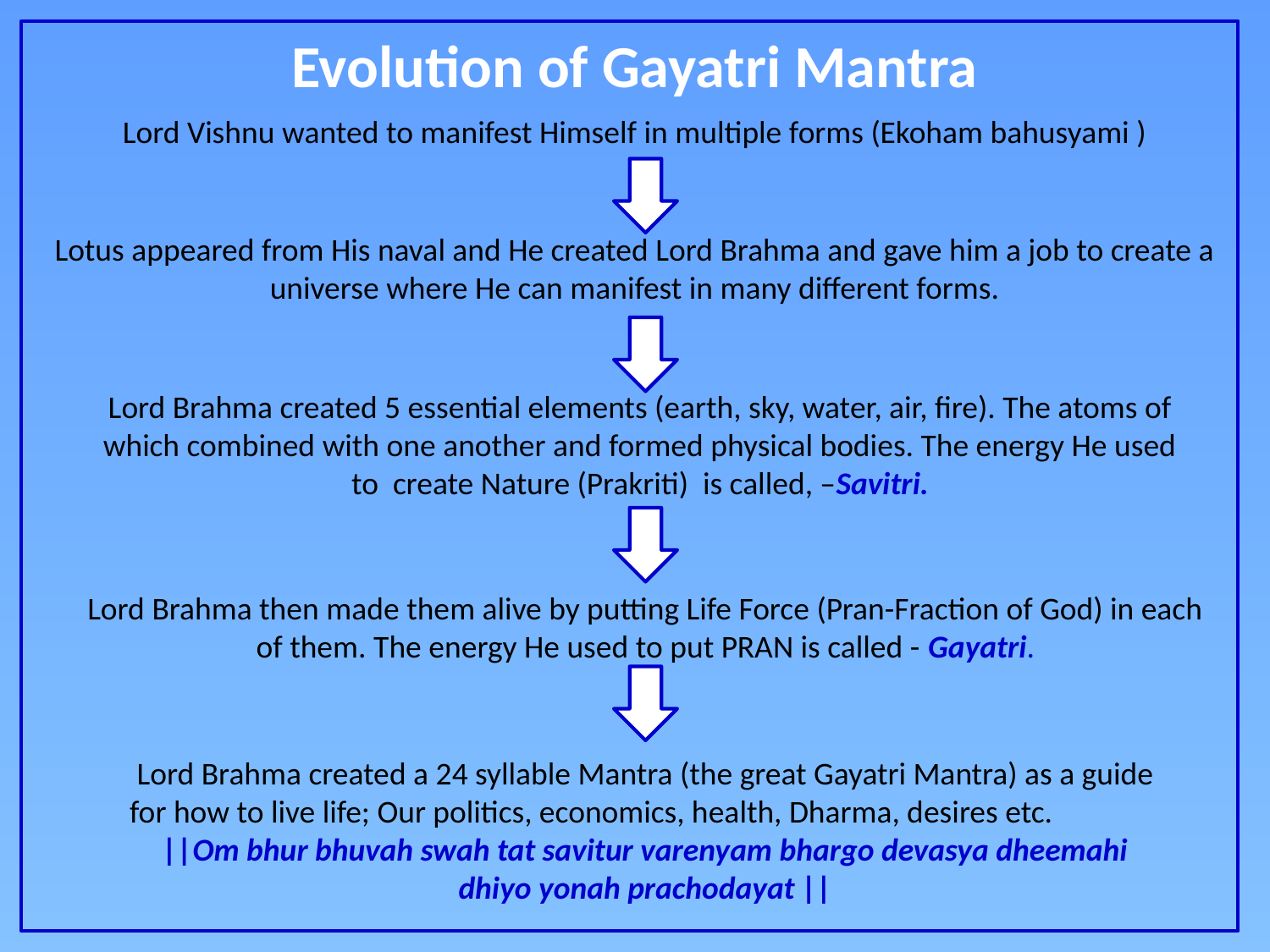

# Evolution of Gayatri Mantra
Lord Vishnu wanted to manifest Himself in multiple forms (Ekoham bahusyami )

Lotus appeared from His naval and He created Lord Brahma and gave him a job to create a universe where He can manifest in many different forms.

Lord Brahma created 5 essential elements (earth, sky, water, air, fire). The atoms of which combined with one another and formed physical bodies. The energy He used to  create Nature (Prakriti)  is called, –Savitri.

Lord Brahma then made them alive by putting Life Force (Pran-Fraction of God) in each of them. The energy He used to put PRAN is called - Gayatri.

Lord Brahma created a 24 syllable Mantra (the great Gayatri Mantra) as a guide for how to live life; Our politics, economics, health, Dharma, desires etc.                ||Om bhur bhuvah swah tat savitur varenyam bhargo devasya dheemahi dhiyo yonah prachodayat ||